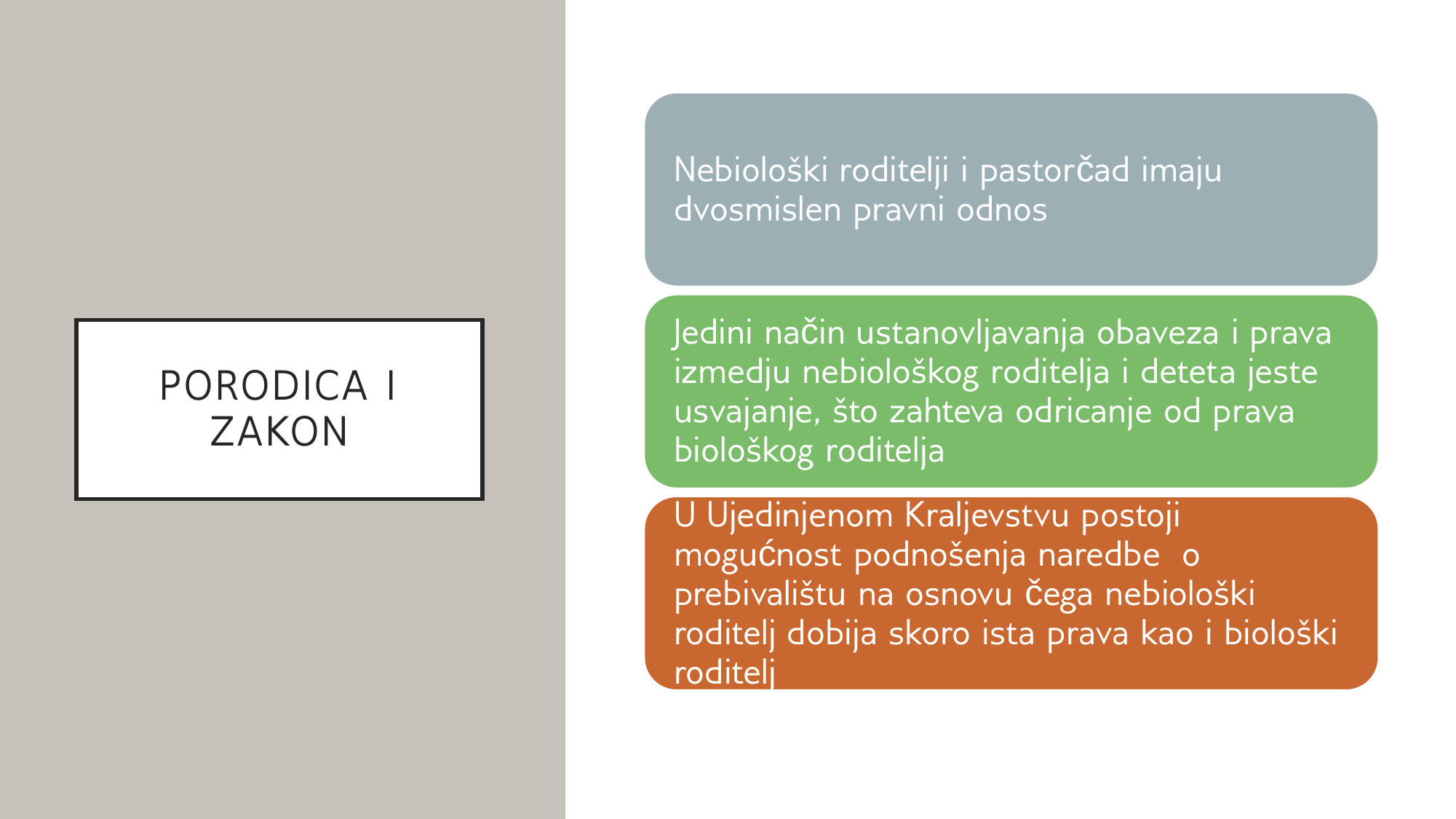

Nebiološki roditelji i pastorčad imaju dvosmislen pravni odnos
Jedini način ustanovljavanja obaveza i prava izmedju nebiološkog roditelja i deteta jeste usvajanje, što zahteva odricanje od prava biološkog roditelja
U Ujedinjenom Kraljevstvu postoji mogućnost podnošenja naredbe  o prebivalištu na osnovu čega nebiološki roditelj dobija skoro ista prava kao i biološki roditelj
# Porodica i zakon